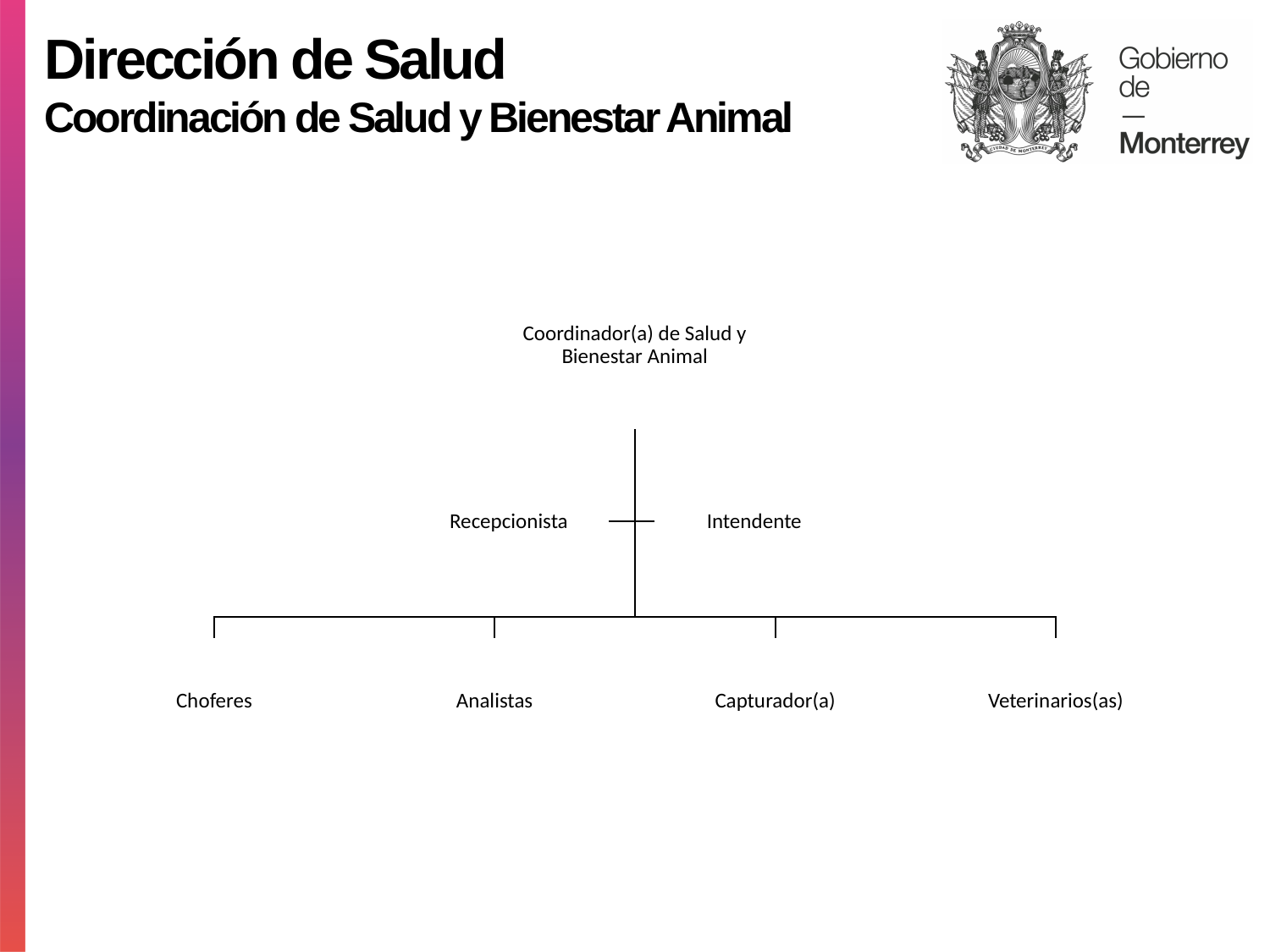

Dirección de Salud
Coordinación de Salud y Bienestar Animal
Coordinador(a) de Salud y Bienestar Animal
Choferes
Analistas
Capturador(a)
Veterinarios(as)
Recepcionista
Intendente